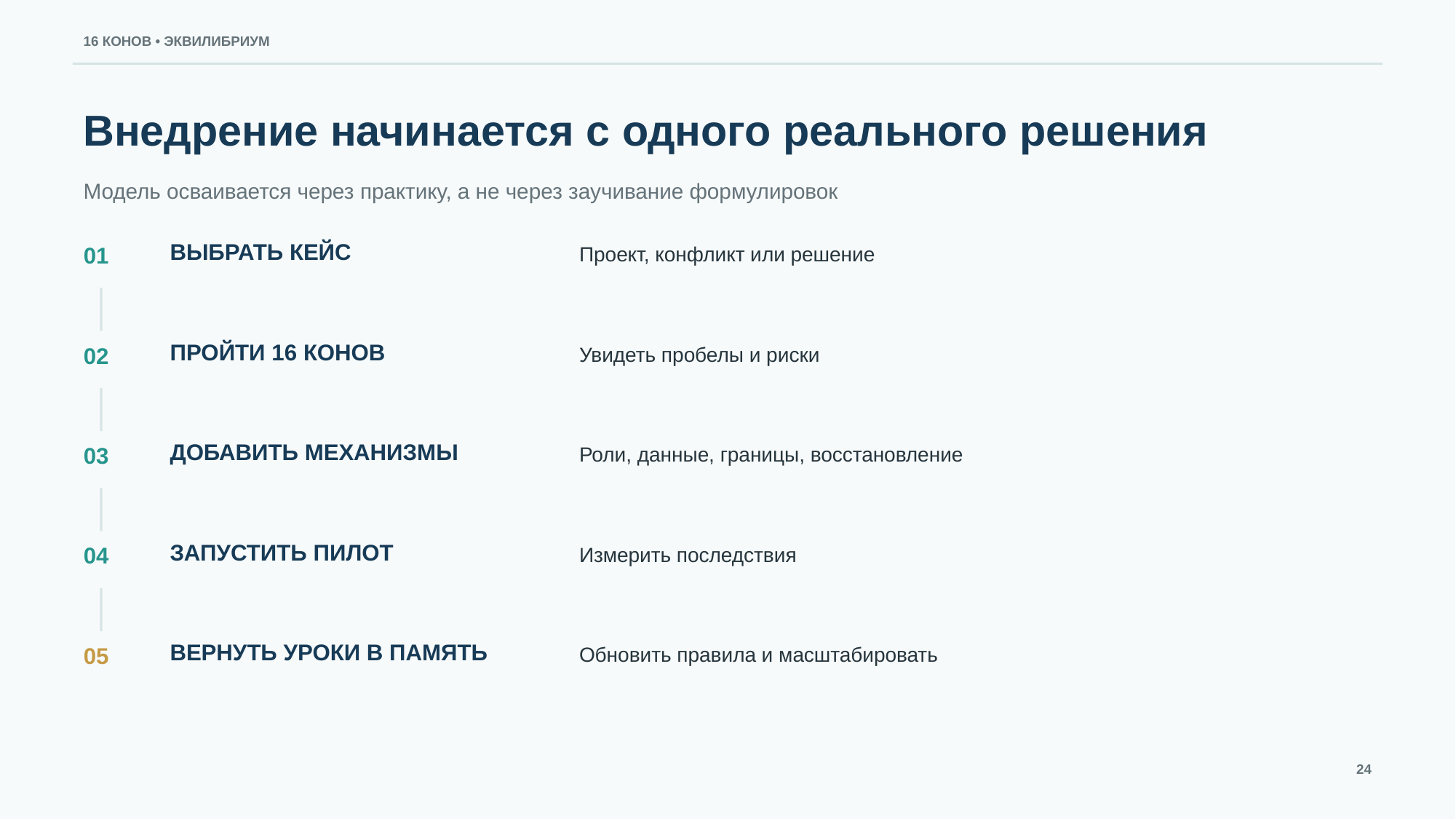

16 КОНОВ • ЭКВИЛИБРИУМ

Внедрение начинается с одного реального решения
Модель осваивается через практику, а не через заучивание формулировок
01
ВЫБРАТЬ КЕЙС
Проект, конфликт или решение

02
ПРОЙТИ 16 КОНОВ
Увидеть пробелы и риски

03
ДОБАВИТЬ МЕХАНИЗМЫ
Роли, данные, границы, восстановление

04
ЗАПУСТИТЬ ПИЛОТ
Измерить последствия

05
ВЕРНУТЬ УРОКИ В ПАМЯТЬ
Обновить правила и масштабировать
24